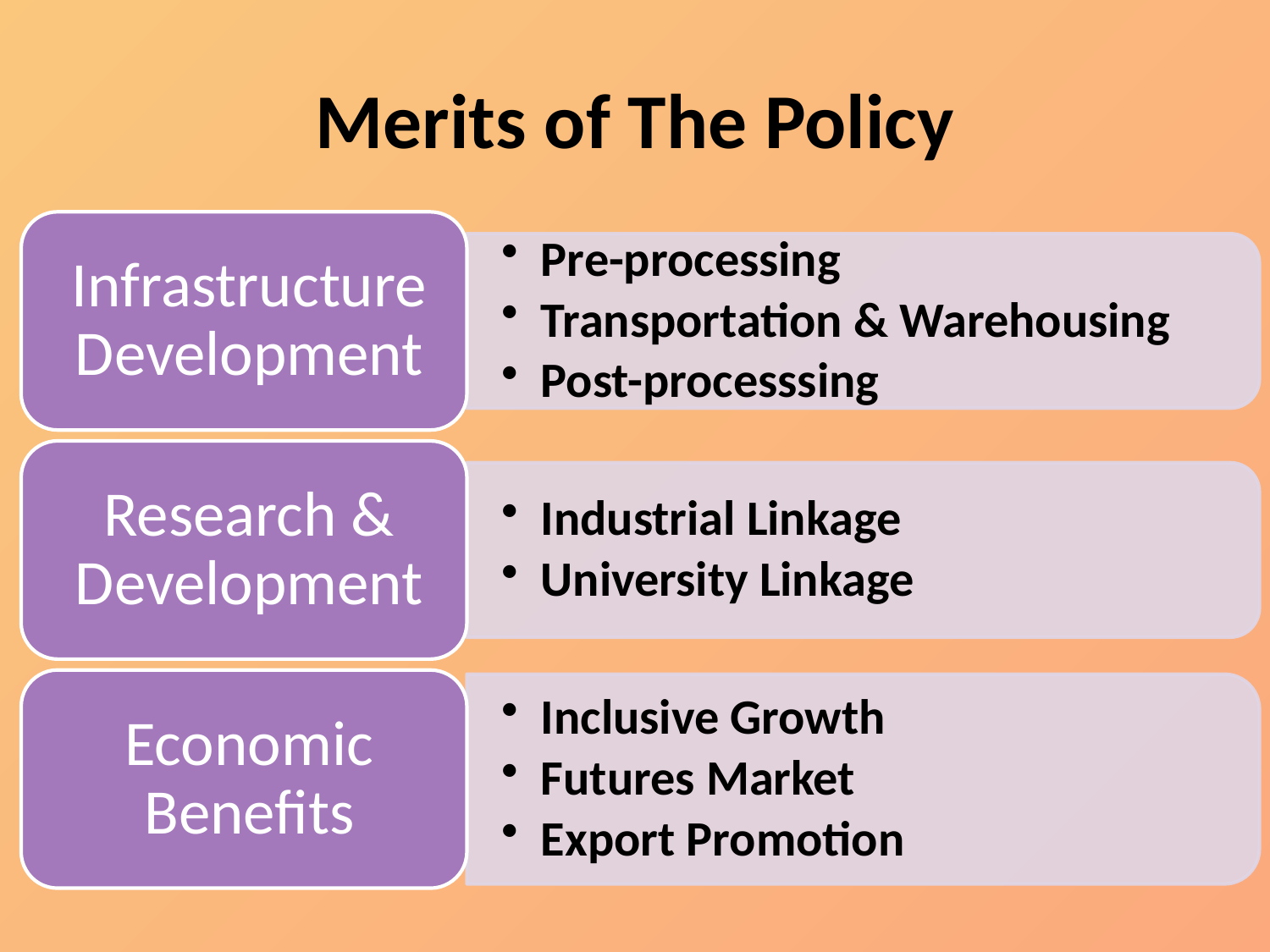

# Merits of The Policy
Pre-processing
Transportation & Warehousing
Post-processsing
Infrastructure Development
Industrial Linkage
University Linkage
Research & Development
Inclusive Growth
Futures Market
Export Promotion
Economic Benefits